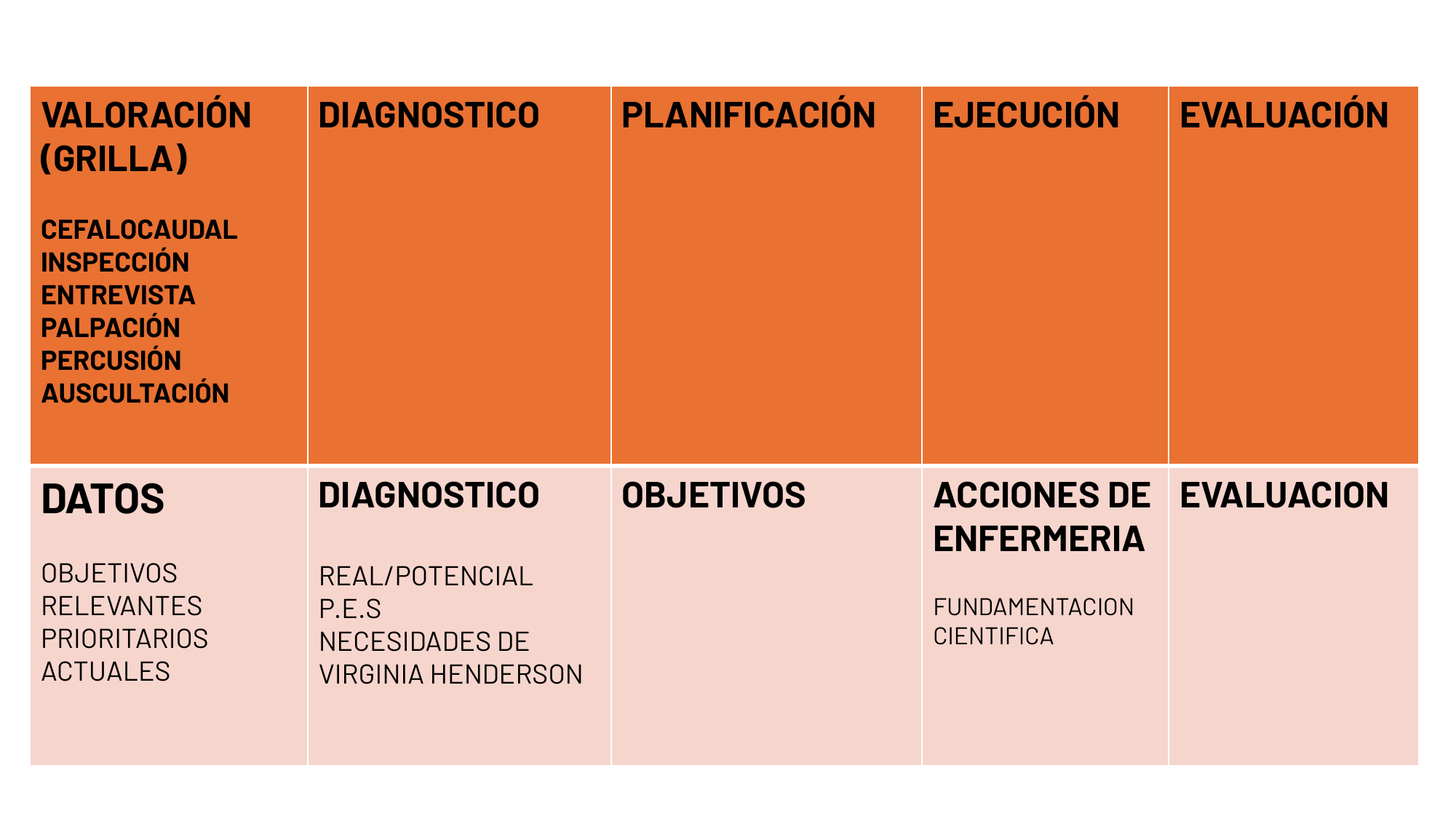

| VALORACIÓN (GRILLA) CEFALOCAUDAL INSPECCIÓN ENTREVISTA PALPACIÓN PERCUSIÓN AUSCULTACIÓN | DIAGNOSTICO | PLANIFICACIÓN | EJECUCIÓN | EVALUACIÓN |
| --- | --- | --- | --- | --- |
| DATOS OBJETIVOS RELEVANTES PRIORITARIOS ACTUALES | DIAGNOSTICO REAL/POTENCIAL P.E.S NECESIDADES DE VIRGINIA HENDERSON | OBJETIVOS | ACCIONES DE ENFERMERIA FUNDAMENTACION CIENTIFICA | EVALUACION |